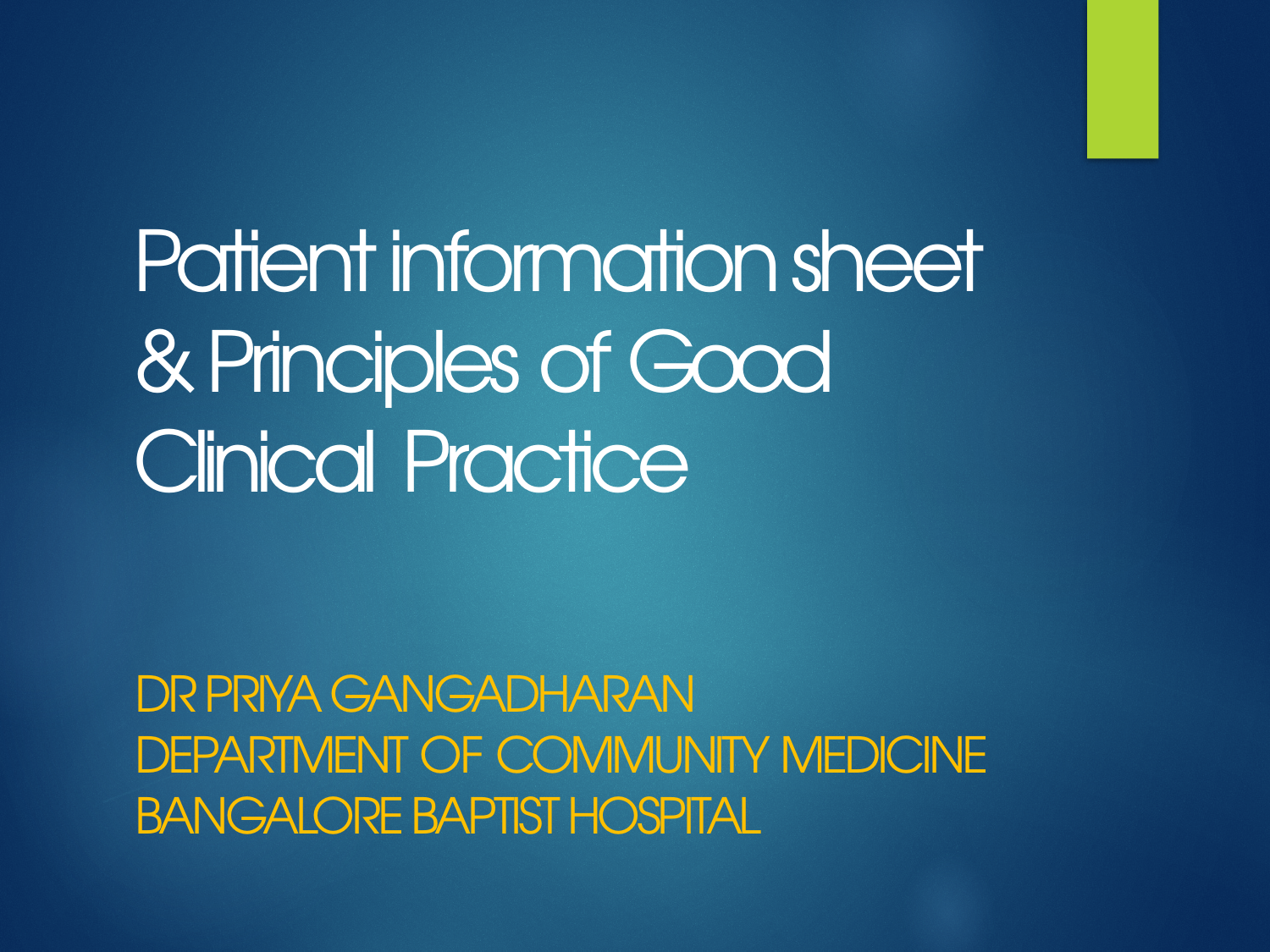

# Patient information sheet & Principles of Good  Clinical Practice
Dr Priya Gangadharan
Department of Community Medicine
Bangalore Baptist Hospital